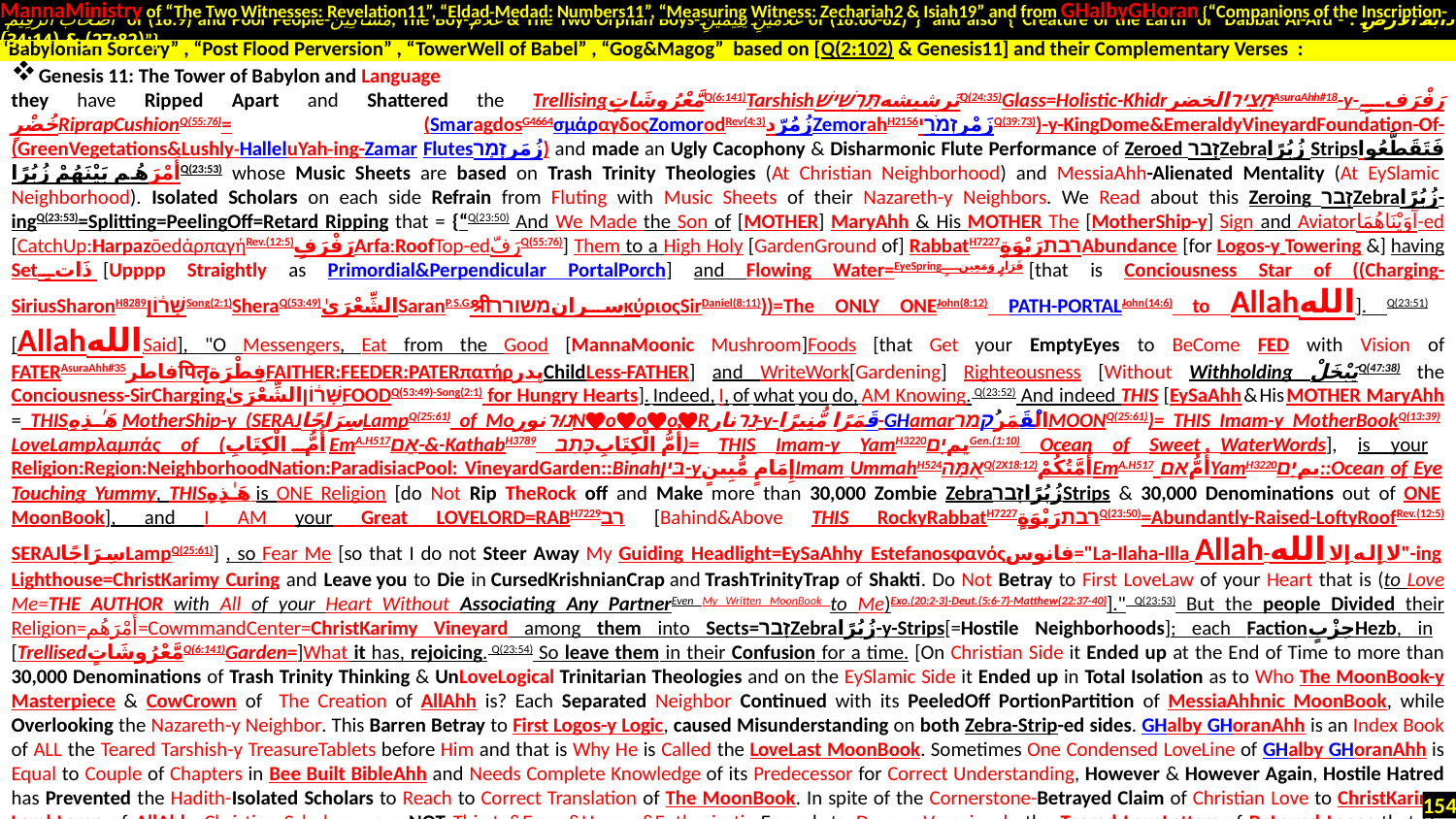

MannaMinistry of “The Two Witnesses: Revelation11”, “Eldad-Medad: Numbers11”, “Measuring Witness: Zechariah2 & Isiah19” and from GHalbyGHoran {“Companions of the Inscription-
 أَصْحَابَ الرَّقِيمِ  of (18:9) and Poor People-مَسَاكِينَ, The Boy-غُلَامُ & The Two Orphan Boys-غُلَامَيْنِ يَتِيمَيْنِ of (18:60-82)”}  and also  {“Creature of the Earth  or  Dabbat Al-Ard - دَابَّةُ الْأَرْضِ : (27:82) & (34:14)”}

Genesis 11: The Tower of Babylon and Language
they have Ripped Apart and Shattered the TrellisingمَّعْرُوشَاتٍQ(6:141)TarshishتَرشیشهתַּרְשִׁישׁQ(24:35)Glass=Holistic-Khidrחָצִירالخضر‎AsuraAhh#18-y-.رَفْرَفٍ خُضْرٍRiprapCushionQ(55:76)= (SmaragdosG4664σμάραγδοςZomorodRev(4:3)زُمُرّدZemorahH2156زَمْرזְמֹרֵיQ(39:73))-y-KingDome&EmeraldyVineyardFoundation-Of-(GreenVegetations&Lushly-HalleluYah-ing-Zamar Flutesزُمَرזָמַר) and made an Ugly Cacophony & Disharmonic Flute Performance of Zeroed זָברZebraزُبُرًا Stripsفَتَقَطَّعُوا أَمْرَهُم بَيْنَهُمْ زُبُرًاQ(23:53) whose Music Sheets are based on Trash Trinity Theologies (At Christian Neighborhood) and MessiaAhh-Alienated Mentality (At EySlamic Neighborhood). Isolated Scholars on each side Refrain from Fluting with Music Sheets of their Nazareth-y Neighbors. We Read about this Zeroing זָברZebraزُبُرًا-ingQ(23:53)=Splitting=PeelingOff=Retard Ripping that = {“Q(23:50) And We Made the Son of [MOTHER] MaryAhh & His MOTHER The [MotherShip-y] Sign and Aviatorآوَيْنَاهُمَا-ed [CatchUp:HarpazōedἁρπαγήRev.(12:5)رَفْرَفٍArfa:RoofTop-edرَفّQ(55:76)] Them to a High Holy [GardenGround of] RabbatH7227רבתرَبْوَةٍAbundance [for Logos-y Towering &] having Setذَاتِ  [Upppp Straightly as Primordial&Perpendicular PortalPorch] and Flowing Water=EyeSpringقَرَارٍ وَمَعِينٍ [that is Conciousness Star of ((Charging-SiriusSharonH8289שָּׁר֔וֹןSong(2:1)SheraQ(53:49)الشِّعْرَىٰSaranP.S.Gश्रीسرانמשוררκύριοςSirDaniel(8:11)))=The ONLY ONEJohn(8:12) PATH-PORTALJohn(14:6) to Allahالله-]. Q(23:51) [Allahالله-Said], "O Messengers, Eat from the Good [MannaMoonic Mushroom]Foods [that Get your EmptyEyes to BeCome FED with Vision of FATERAsuraAhh#35فاطرपितृفِطْرَةFAITHER:FEEDER:PATERπατήρپدرChildLess-FATHER] and WriteWork[Gardening] Righteousness [Without Withholding يَبْخَلْQ(47:38) the Conciousness-SirChargingשָּׁר֔וֹןالشِّعْرَىٰFOODQ(53:49)-Song(2:1) for Hungry Hearts]. Indeed, I, of what you do, AM Knowing. Q(23:52) And indeed THIS [EySaAhh & His MOTHER MaryAhh = THISهَـٰذِهِ MotherShip-y (SERAJسِرَاجًاLampQ(25:61) of MoנוּרنورN♥o♥o♥o♥Rנֵרنار-y-قَمَرًا مُّنِيرًا-GHamarالْقَمَرُקמרMOONQ(25:61))= THIS Imam-y MotherBookQ(13:39) LoveLampλαμπάς of (أُمُّ الْكِتَابِEmA.H517אֵם-&-KathabH3789 أُمُّ الْكِتَابِכָּתַב)= THIS Imam-y YamH3220یمיָםGen.(1:10) Ocean of Sweet WaterWords], is your Religion:Region:NeighborhoodNation:ParadisiacPool: VineyardGarden::Binahבִּין-yإِمَامٍ مُّبِينٍImam UmmahH524אֻמָּהQ(2X18:12)أُمَّتُكُمْEmA.H517 أُمُّאֵםYamH3220یمיָם::Ocean of Eye Touching Yummy, THISهَـٰذِهِ is ONE Religion [do Not Rip TheRock off and Make more than 30,000 Zombie ZebraزُبُرًاזָברStrips & 30,000 Denominations out of ONE MoonBook], and I AM your Great LoveLord=RABH7229רַב [Bahind&Above THIS RockyRabbatH7227רבתرَبْوَةٍQ(23:50)=Abundantly-Raised-LoftyRoofRev.(12:5) SERAJسِرَاجًاLampQ(25:61)] , so Fear Me [so that I do not Steer Away My Guiding Headlight=EySaAhhy Estefanosφανόςفانوس="La-Ilaha-Illa Allah-لا إله إلا الله"-ing Lighthouse=ChristKarimy Curing and Leave you to Die in CursedKrishnianCrap and TrashTrinityTrap of Shakti. Do Not Betray to First LoveLaw of your Heart that is (to Love Me=THE AUTHOR with All of your Heart Without Associating Any PartnerEven My Written MoonBook to Me)Exo.(20:2-3)-Deut.(5:6-7)-Matthew(22:37-40)]." Q(23:53) But the people Divided their Religion=أَمْرَهُم=CowmmandCenter=ChristKarimy Vineyard among them into Sects=זָברZebraزُبُرًا-y-Strips[=Hostile Neighborhoods]; each FactionحِزْبٍHezb, in [TrellisedمَّعْرُوشَاتٍQ(6:141)Garden=]What it has, rejoicing. Q(23:54) So leave them in their Confusion for a time. [On Christian Side it Ended up at the End of Time to more than 30,000 Denominations of Trash Trinity Thinking & UnLoveLogical Trinitarian Theologies and on the EySlamic Side it Ended up in Total Isolation as to Who The MoonBook-y Masterpiece & CowCrown of  The Creation of AllAhh is? Each Separated Neighbor Continued with its PeeledOff PortionPartition of MessiaAhhnic MoonBook, while Overlooking the Nazareth-y Neighbor. This Barren Betray to First Logos-y Logic, caused Misunderstanding on both Zebra-Strip-ed sides. GHalby GHoranAhh is an Index Book of ALL the Teared Tarshish-y TreasureTablets before Him and that is Why He is Called the LoveLast MoonBook. Sometimes One Condensed LoveLine of GHalby GHoranAhh is Equal to Couple of Chapters in Bee Built BibleAhh and Needs Complete Knowledge of its Predecessor for Correct Understanding, However & However Again, Hostile Hatred has Prevented the Hadith-Isolated Scholars to Reach to Correct Translation of The MoonBook. In spite of the Cornerstone-Betrayed Claim of Christian Love to ChristKarimy LambLamp of AllAhh, Christian Scholars were NOT Thirsty&Eager&Hungry&Enthusiastic Enough to Devour Voraciously the Teared LoveLetters of BeLoved Logos that He Continued to Send&PlēroōG4137πληρόω=Verify=FullFeel=Perfect=CoverUpMatthew(5:17) to us by MercyFull Means of His MuhammadAhhy ProAhh-Phet, His Promised ParacleteAhh. On the other side, meanwhile that one Neighbor is digging the archeological dirt to Find couple of
“Babylonian Sorcery” , “Post Flood Perversion” , “TowerWell of Babel” , “Gog&Magog”  based on [Q(2:102) & Genesis11] and their Complementary Verses  :
154